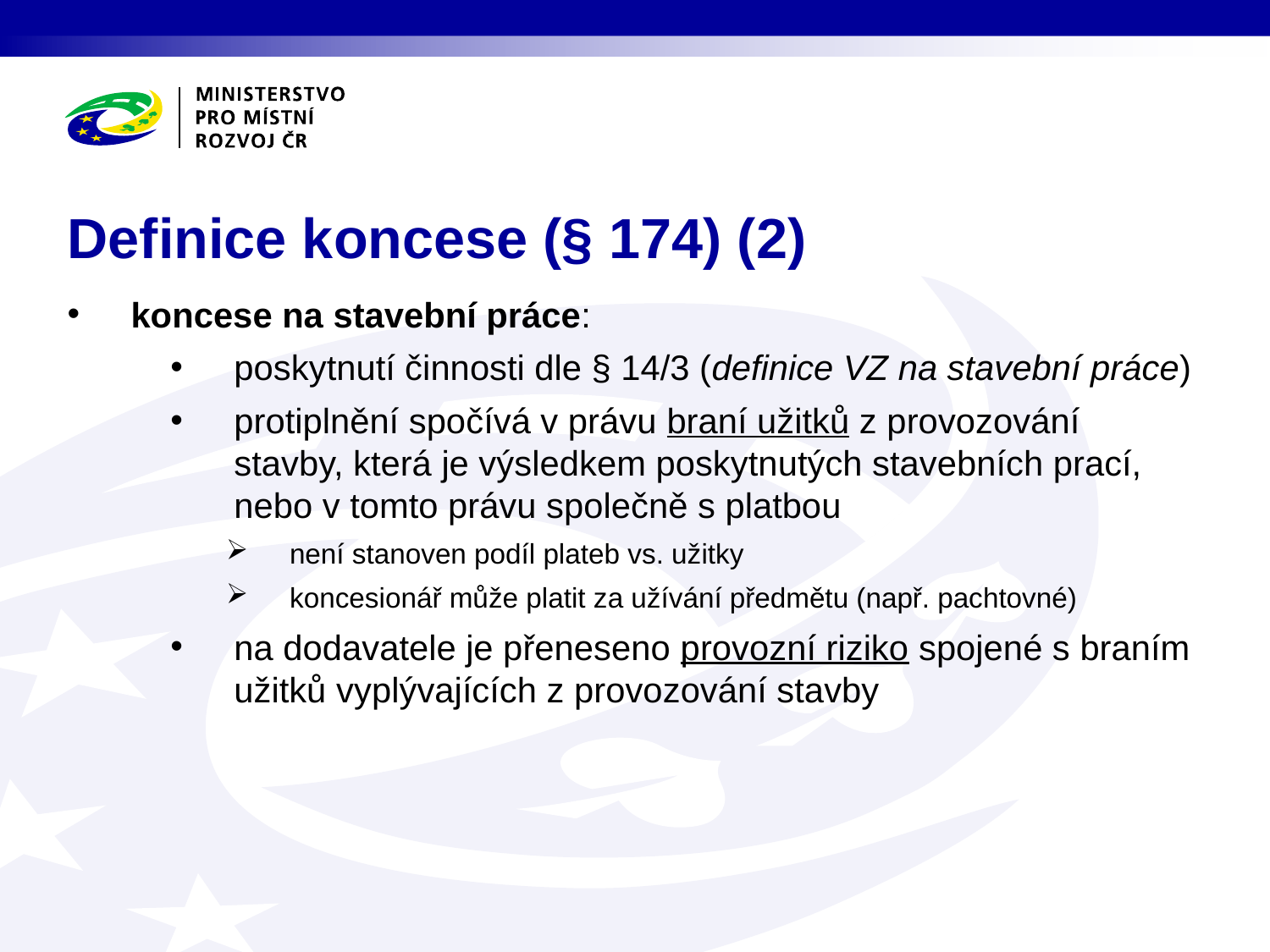

# Definice koncese (§ 174) (2)
koncese na stavební práce:
poskytnutí činnosti dle § 14/3 (definice VZ na stavební práce)
protiplnění spočívá v právu braní užitků z provozování stavby, která je výsledkem poskytnutých stavebních prací, nebo v tomto právu společně s platbou
není stanoven podíl plateb vs. užitky
koncesionář může platit za užívání předmětu (např. pachtovné)
na dodavatele je přeneseno provozní riziko spojené s braním užitků vyplývajících z provozování stavby